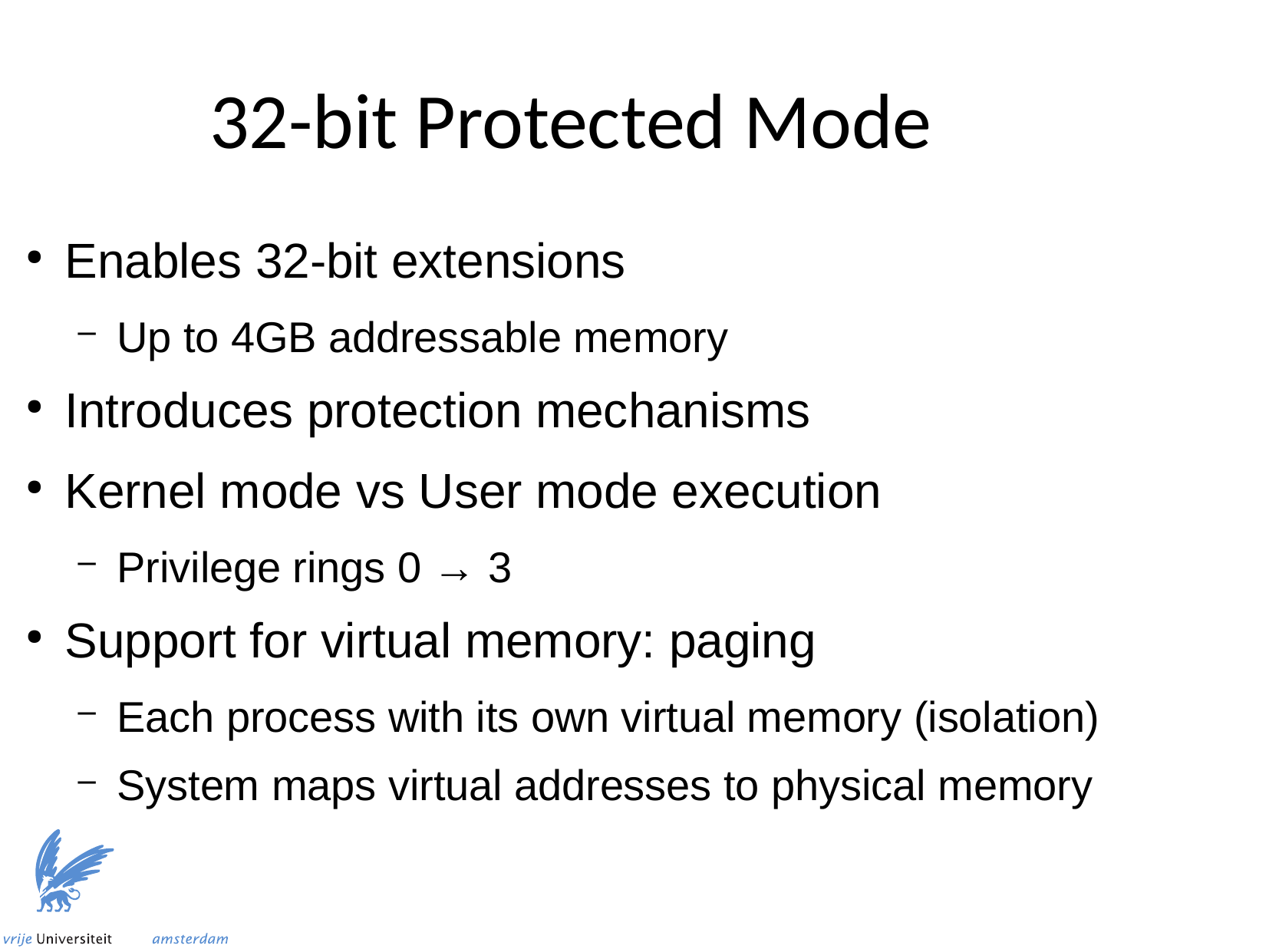

32-bit Protected Mode
Enables 32-bit extensions
Up to 4GB addressable memory
Introduces protection mechanisms
Kernel mode vs User mode execution
Privilege rings 0 → 3
Support for virtual memory: paging
Each process with its own virtual memory (isolation)
System maps virtual addresses to physical memory